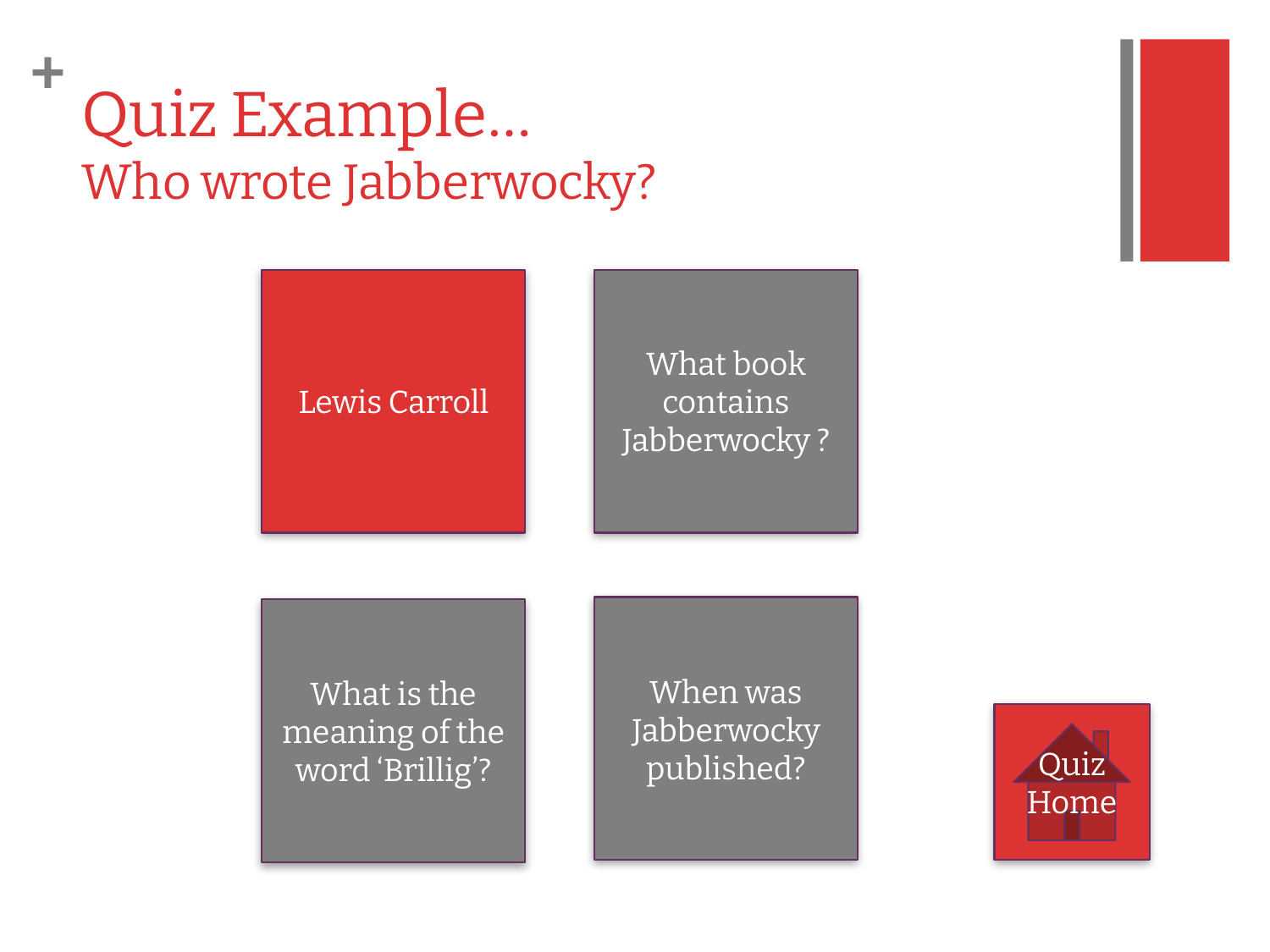

# Quiz Example… Who wrote Jabberwocky?
Lewis Carroll
What book contains Jabberwocky ?
When was Jabberwocky published?
What is the meaning of the word ‘Brillig’?
Quiz
Home